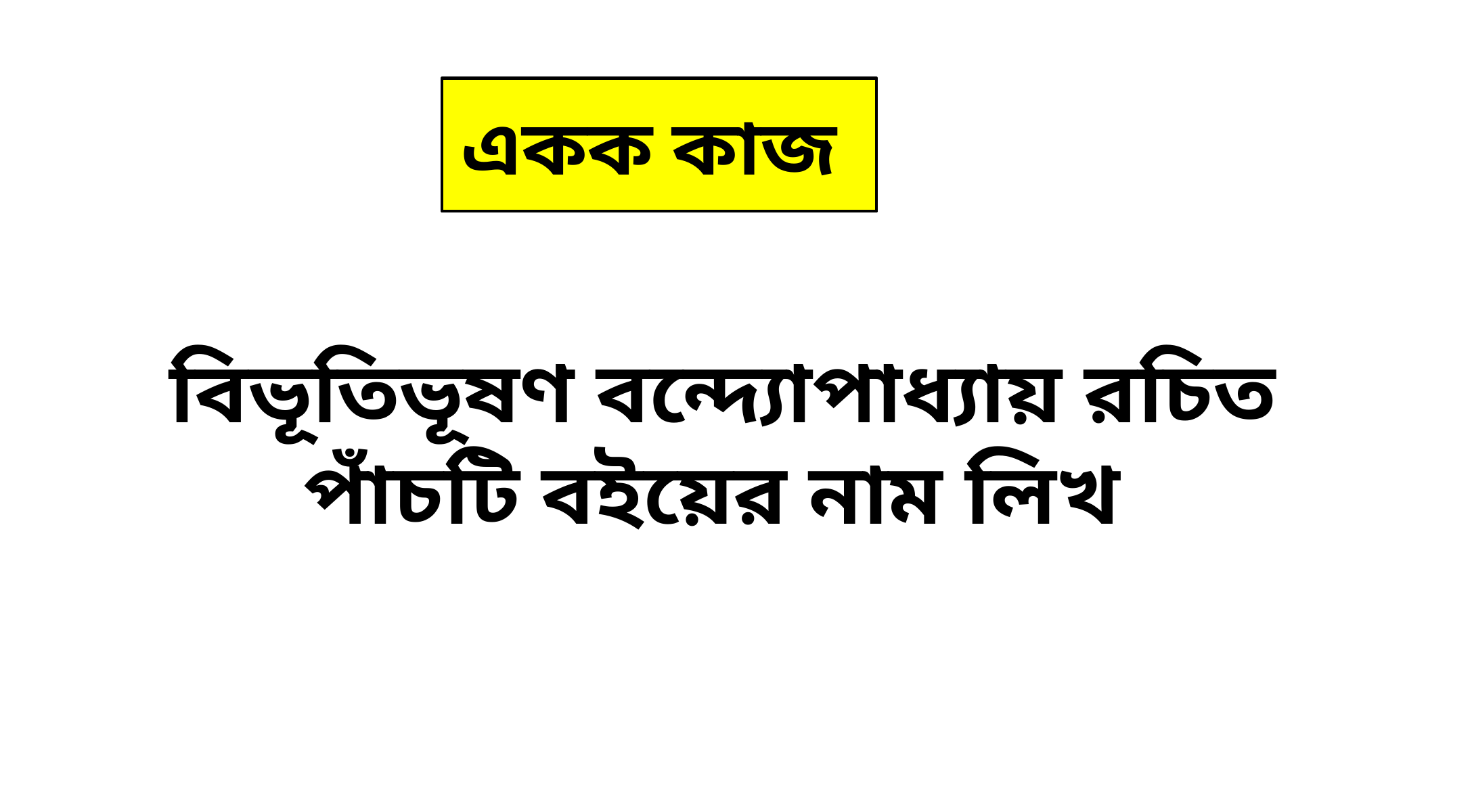

একক কাজ
বিভূতিভূষণ বন্দ্যোপাধ্যায় রচিত পাঁচটি বইয়ের নাম লিখ